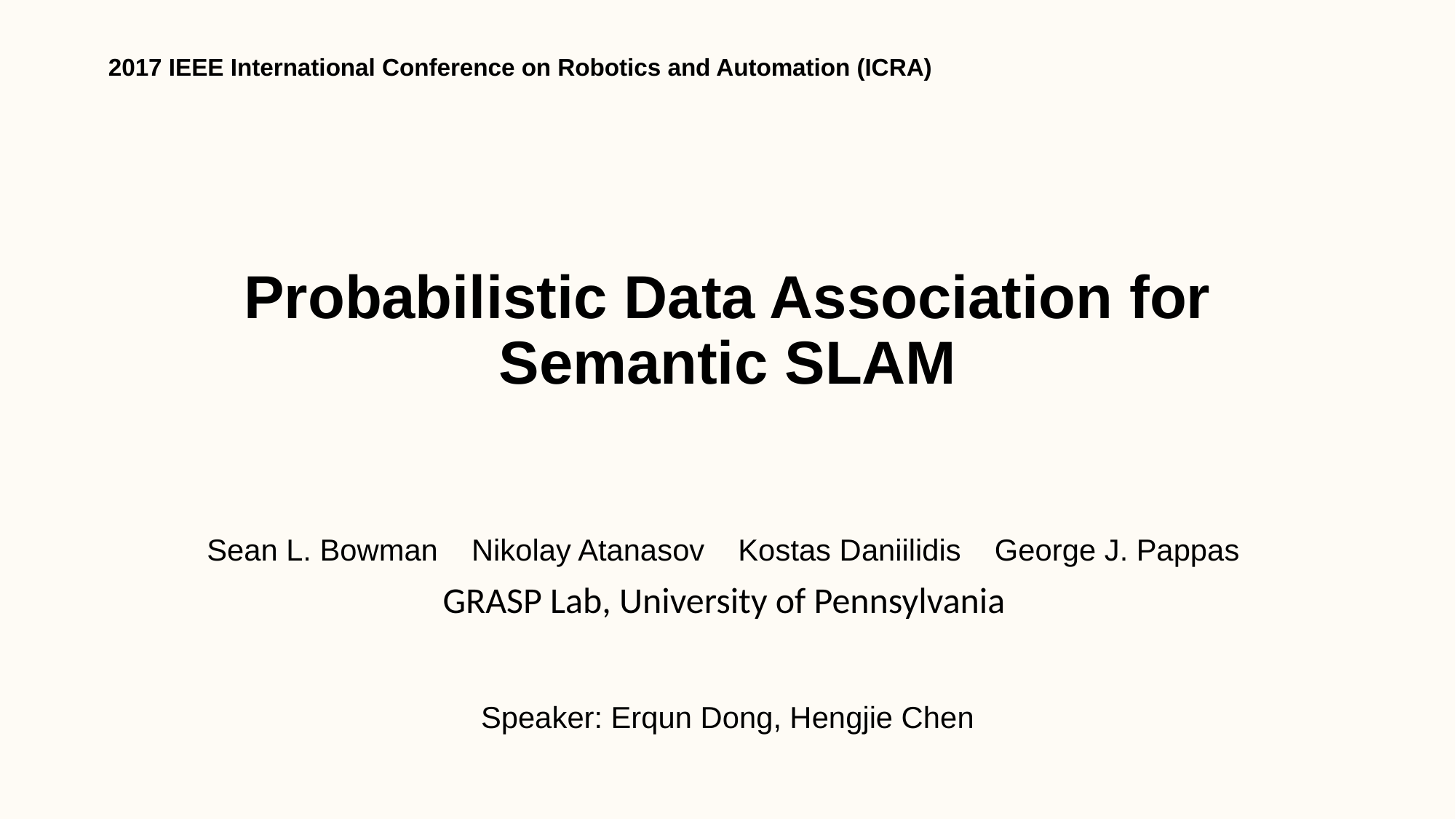

2017 IEEE International Conference on Robotics and Automation (ICRA)
# Probabilistic Data Association for Semantic SLAM
Sean L. Bowman    Nikolay Atanasov    Kostas Daniilidis    George J. Pappas
GRASP Lab, University of Pennsylvania
Speaker: Erqun Dong, Hengjie Chen